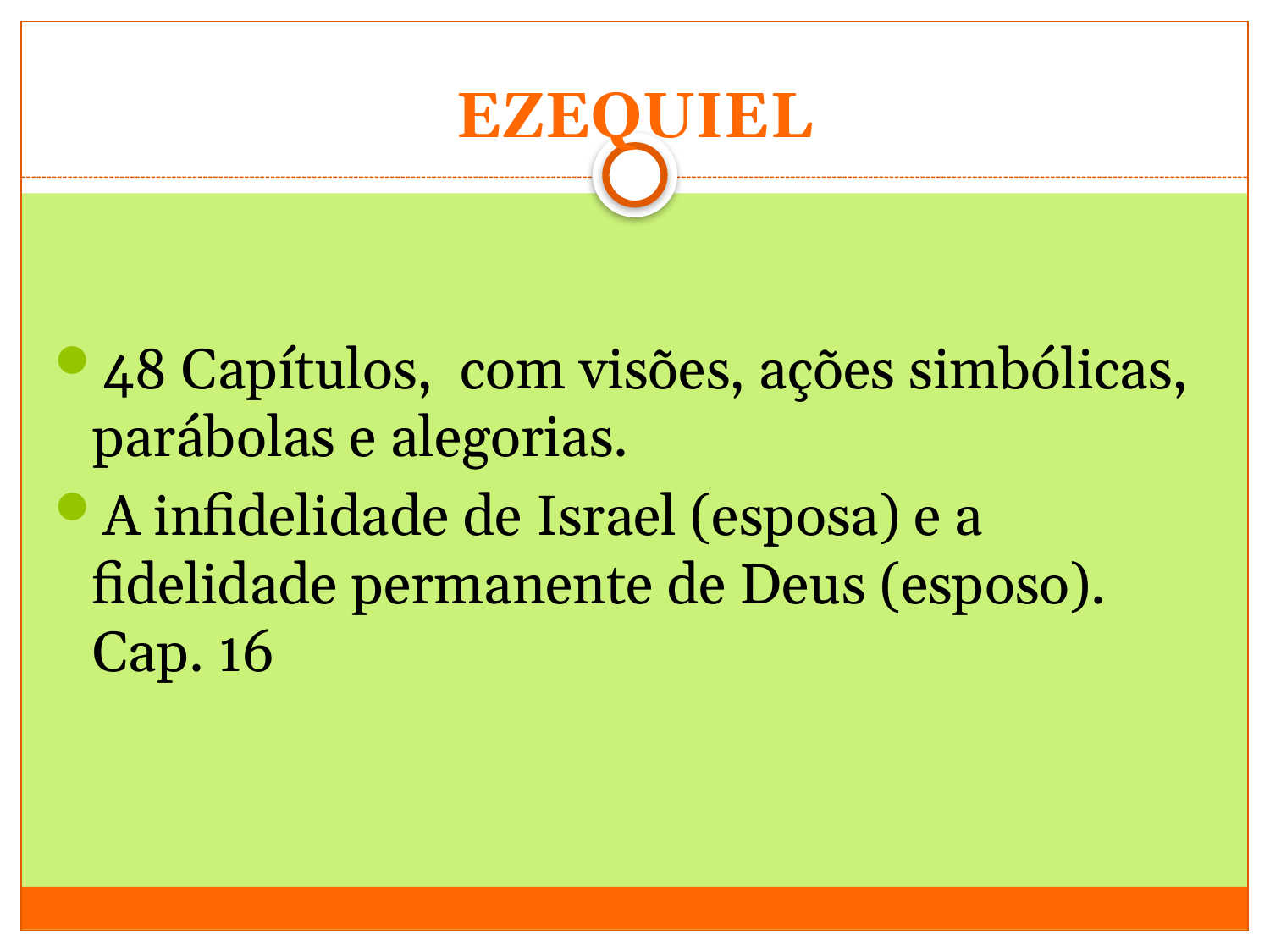

# EZEQUIEL
48 Capítulos,  com visões, ações simbólicas, parábolas e alegorias.
A infidelidade de Israel (esposa) e a fidelidade permanente de Deus (esposo). Cap. 16